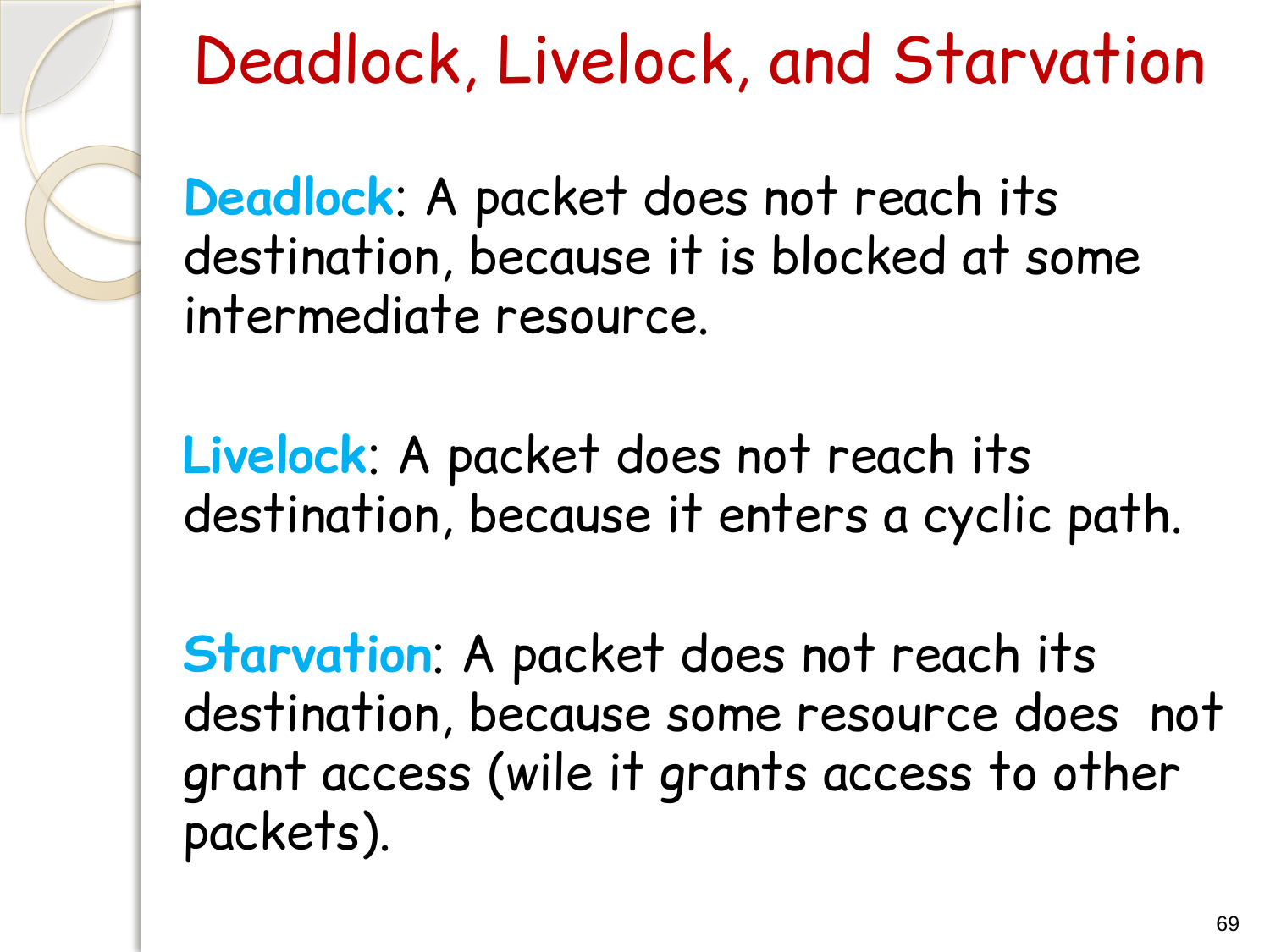

# Deadlock, Livelock, and Starvation
Deadlock: A packet does not reach its destination, because it is blocked at some intermediate resource.

Livelock: A packet does not reach its destination, because it enters a cyclic path.

Starvation: A packet does not reach its destination, because some resource does  not grant access (wile it grants access to other packets).

69